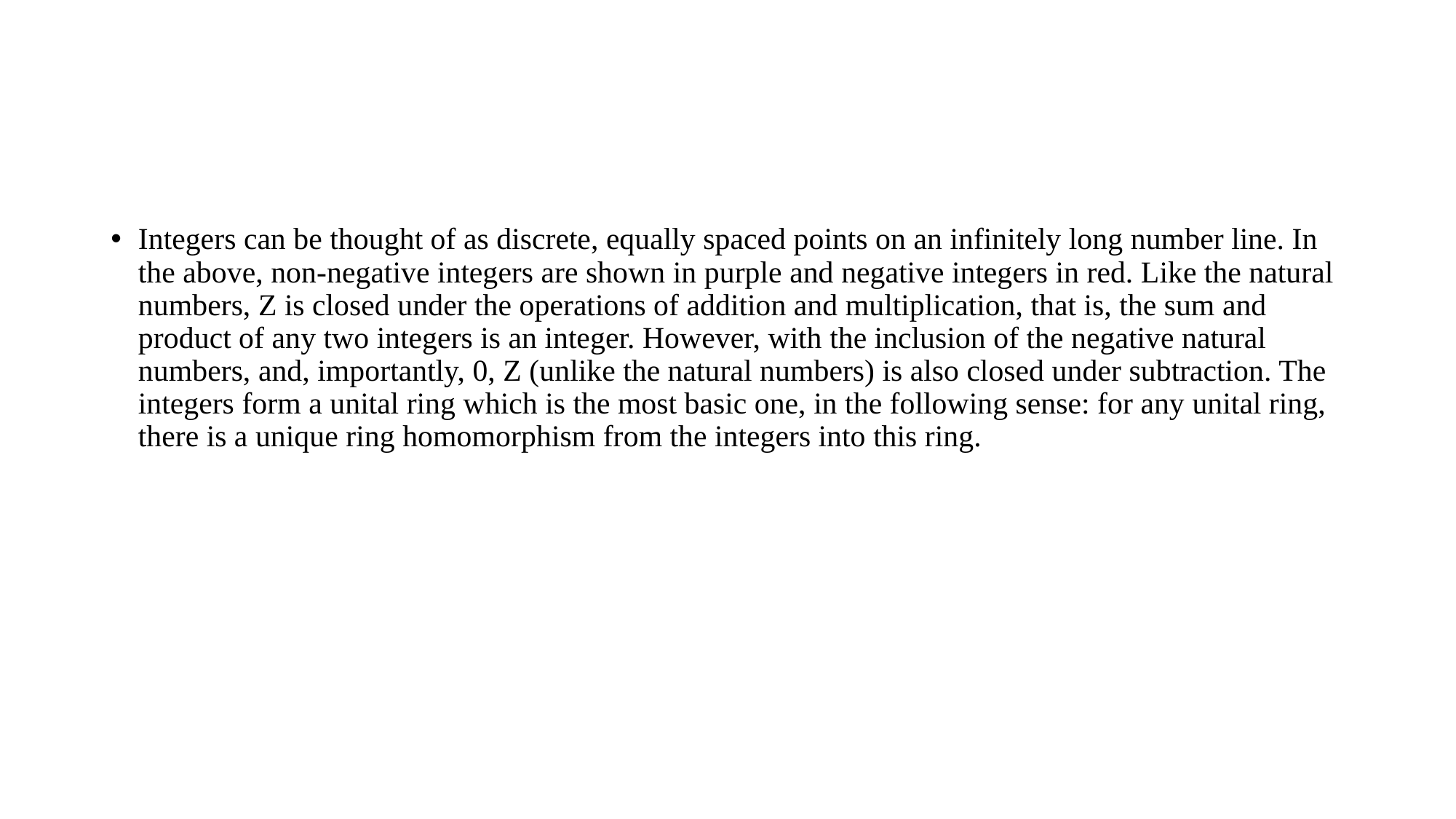

#
Integers can be thought of as discrete, equally spaced points on an infinitely long number line. In the above, non-negative integers are shown in purple and negative integers in red. Like the natural numbers, Z is closed under the operations of addition and multiplication, that is, the sum and product of any two integers is an integer. However, with the inclusion of the negative natural numbers, and, importantly, 0, Z (unlike the natural numbers) is also closed under subtraction. The integers form a unital ring which is the most basic one, in the following sense: for any unital ring, there is a unique ring homomorphism from the integers into this ring.